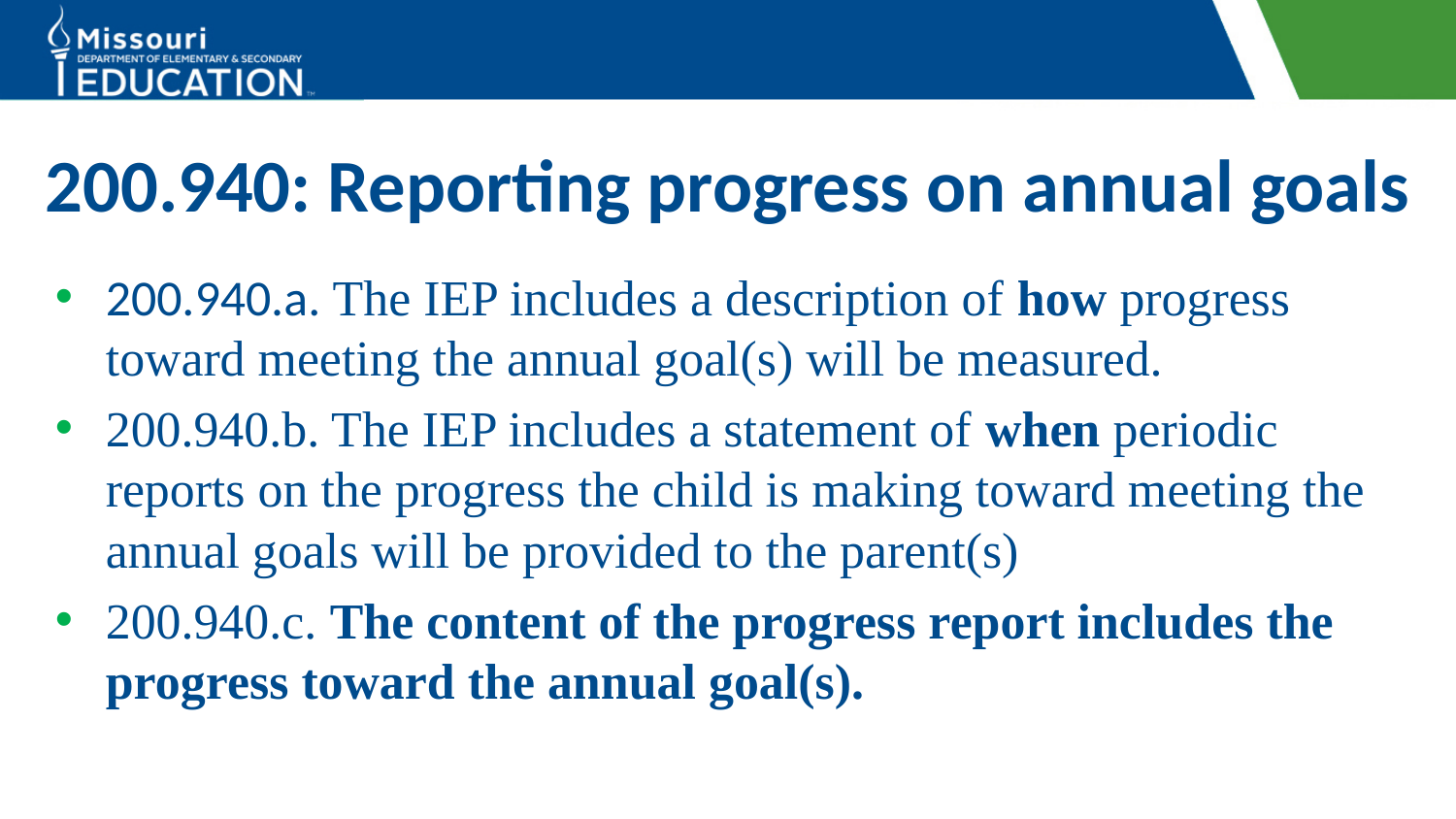

# 200.940: Reporting progress on annual goals
200.940.a. The IEP includes a description of how progress toward meeting the annual goal(s) will be measured.
200.940.b. The IEP includes a statement of when periodic reports on the progress the child is making toward meeting the annual goals will be provided to the parent(s)
200.940.c. The content of the progress report includes the progress toward the annual goal(s).